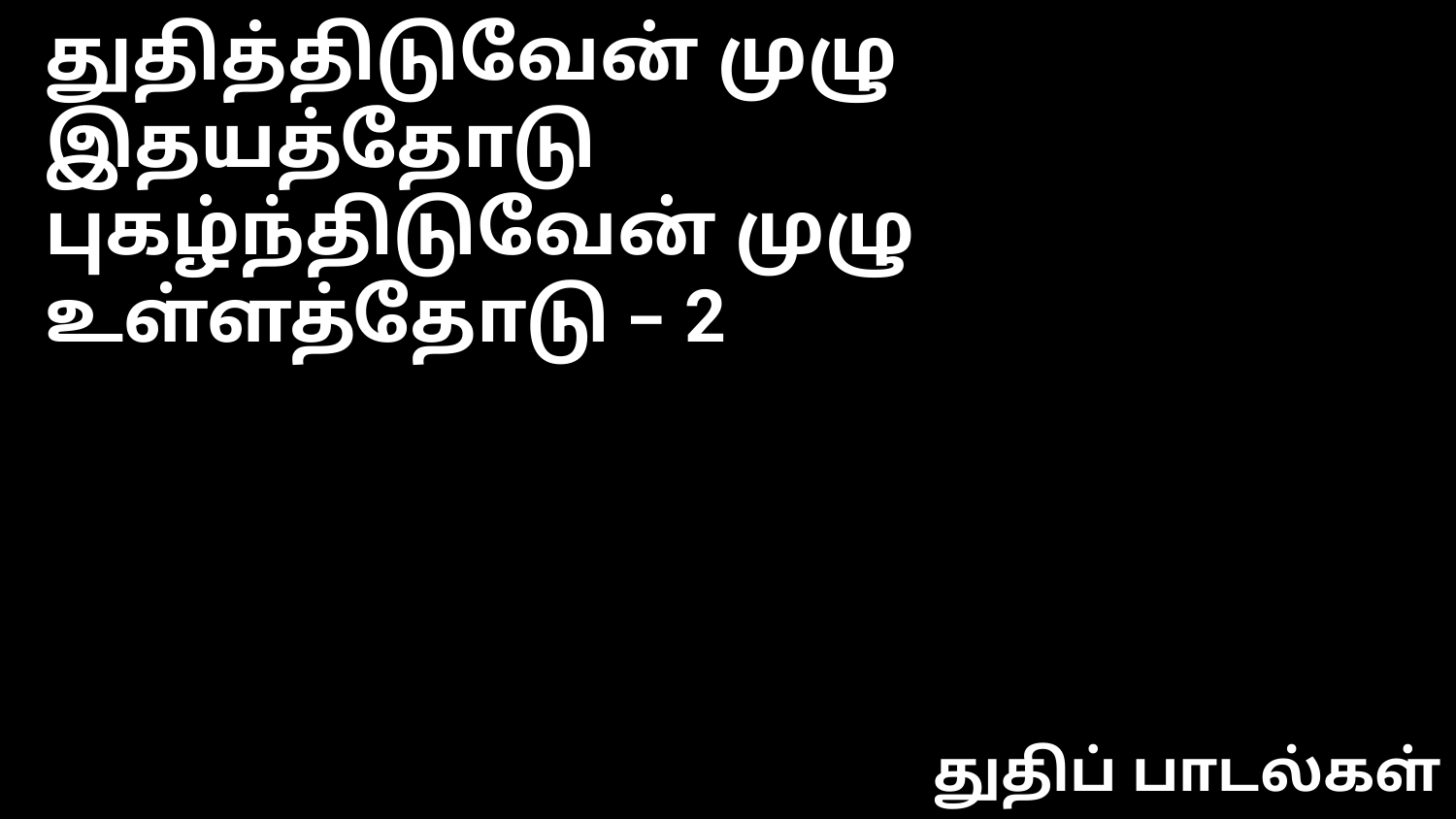

துதித்திடுவேன் முழு இதயத்தோடு
புகழ்ந்திடுவேன் முழு உள்ளத்தோடு – 2

துதிப் பாடல்கள்